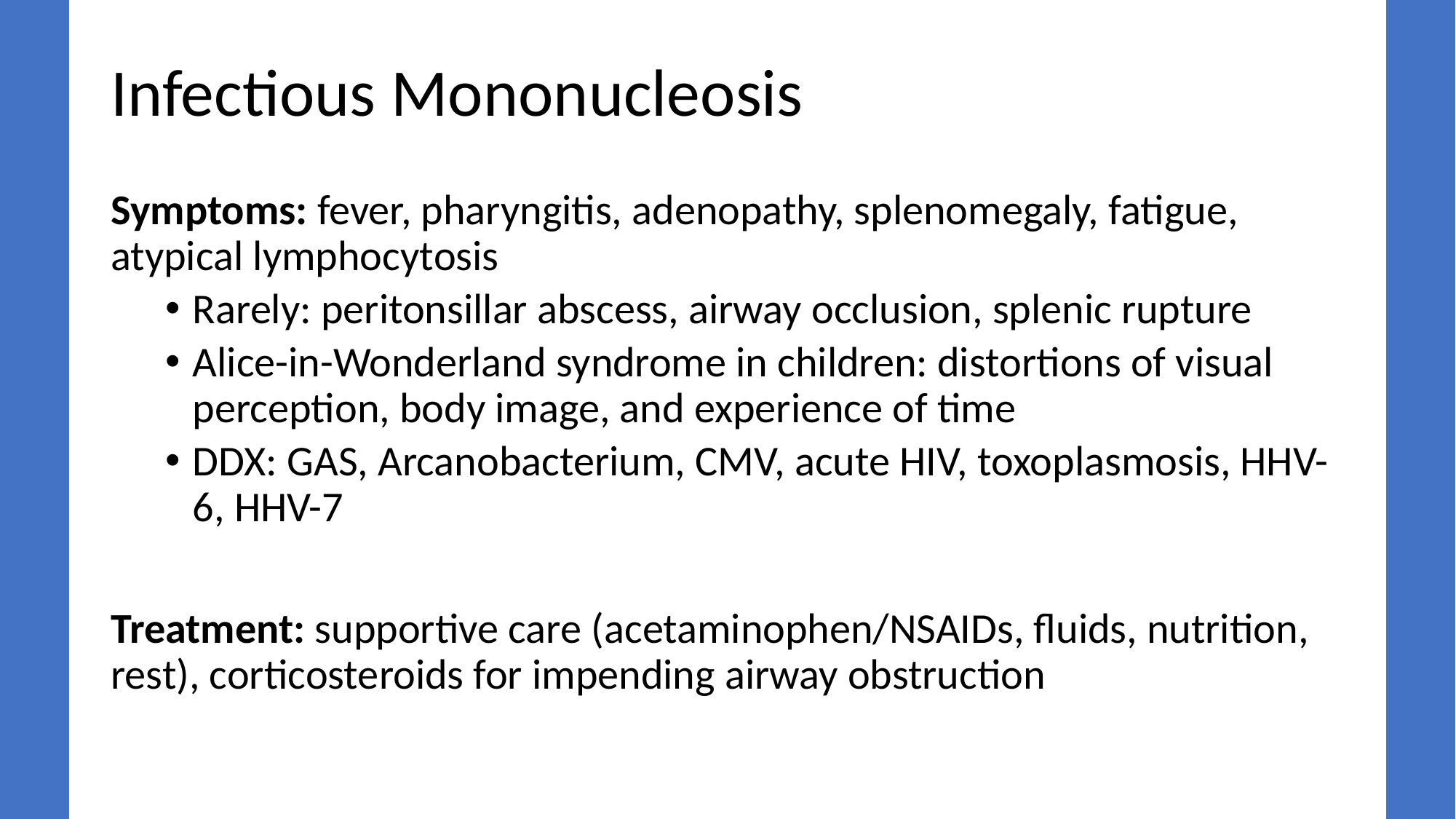

# Infectious Mononucleosis
Symptoms: fever, pharyngitis, adenopathy, splenomegaly, fatigue, atypical lymphocytosis
Rarely: peritonsillar abscess, airway occlusion, splenic rupture
Alice-in-Wonderland syndrome in children: distortions of visual perception, body image, and experience of time
DDX: GAS, Arcanobacterium, CMV, acute HIV, toxoplasmosis, HHV-6, HHV-7

Treatment: supportive care (acetaminophen/NSAIDs, fluids, nutrition, rest), corticosteroids for impending airway obstruction